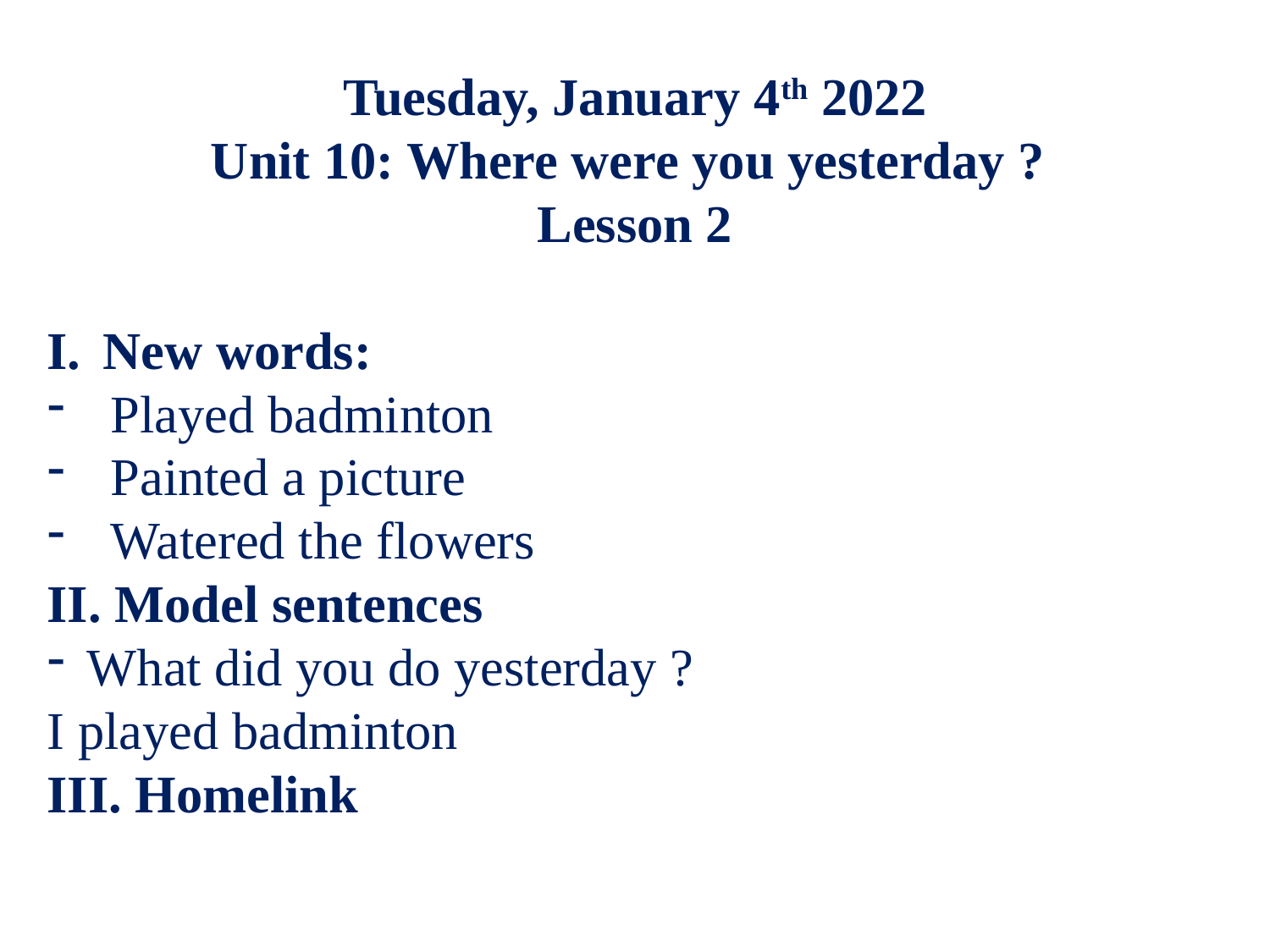

Tuesday, January 4th 2022
Unit 10: Where were you yesterday ?
Lesson 2

New words:
Played badminton
Painted a picture
Watered the flowers
II. Model sentences
What did you do yesterday ?
I played badminton
III. Homelink